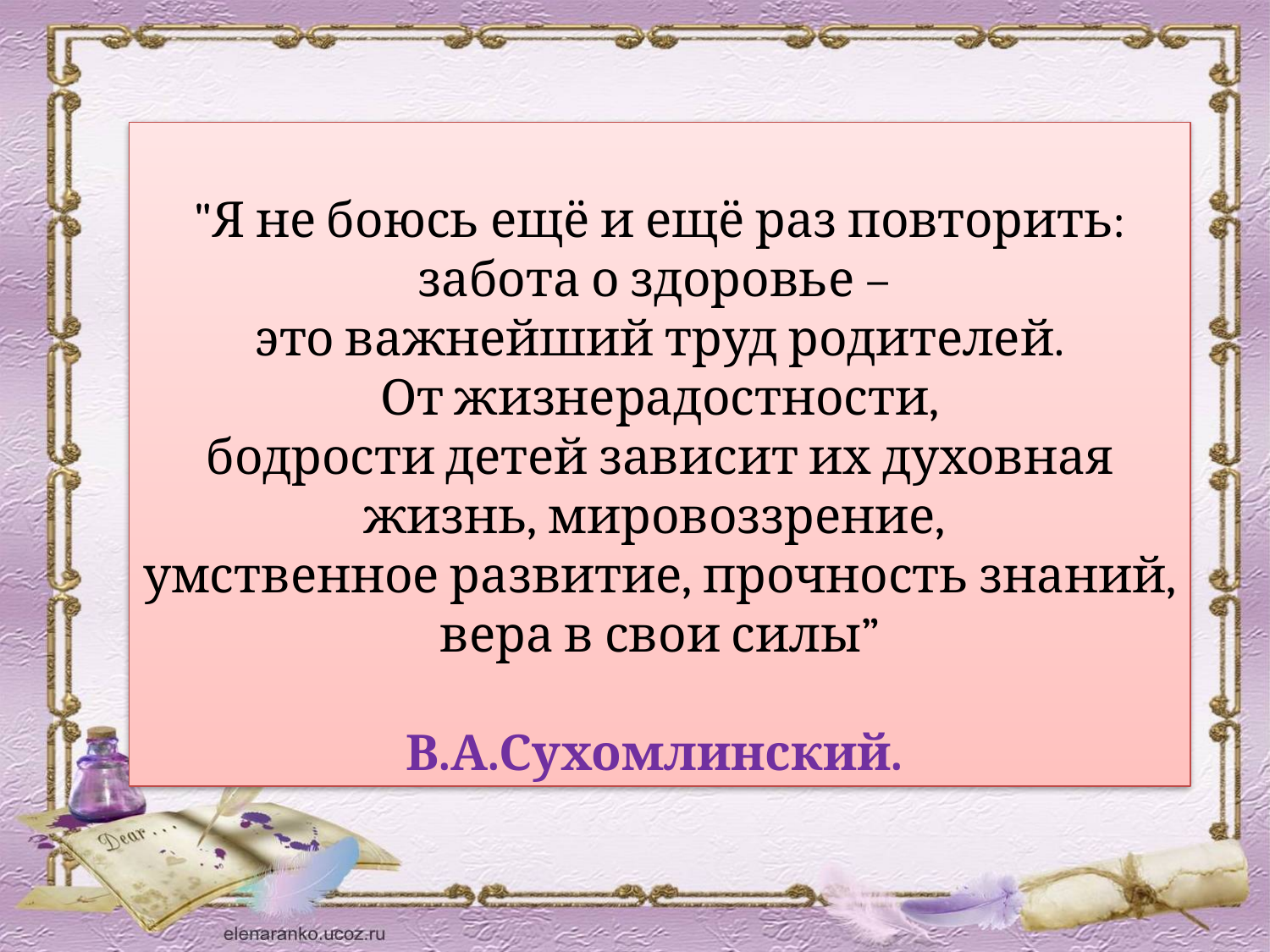

"Я не боюсь ещё и ещё раз повторить: забота о здоровье –
это важнейший труд родителей.
 От жизнерадостности,
бодрости детей зависит их духовная жизнь, мировоззрение,
умственное развитие, прочность знаний,
 вера в свои силы”

В.А.Сухомлинский.